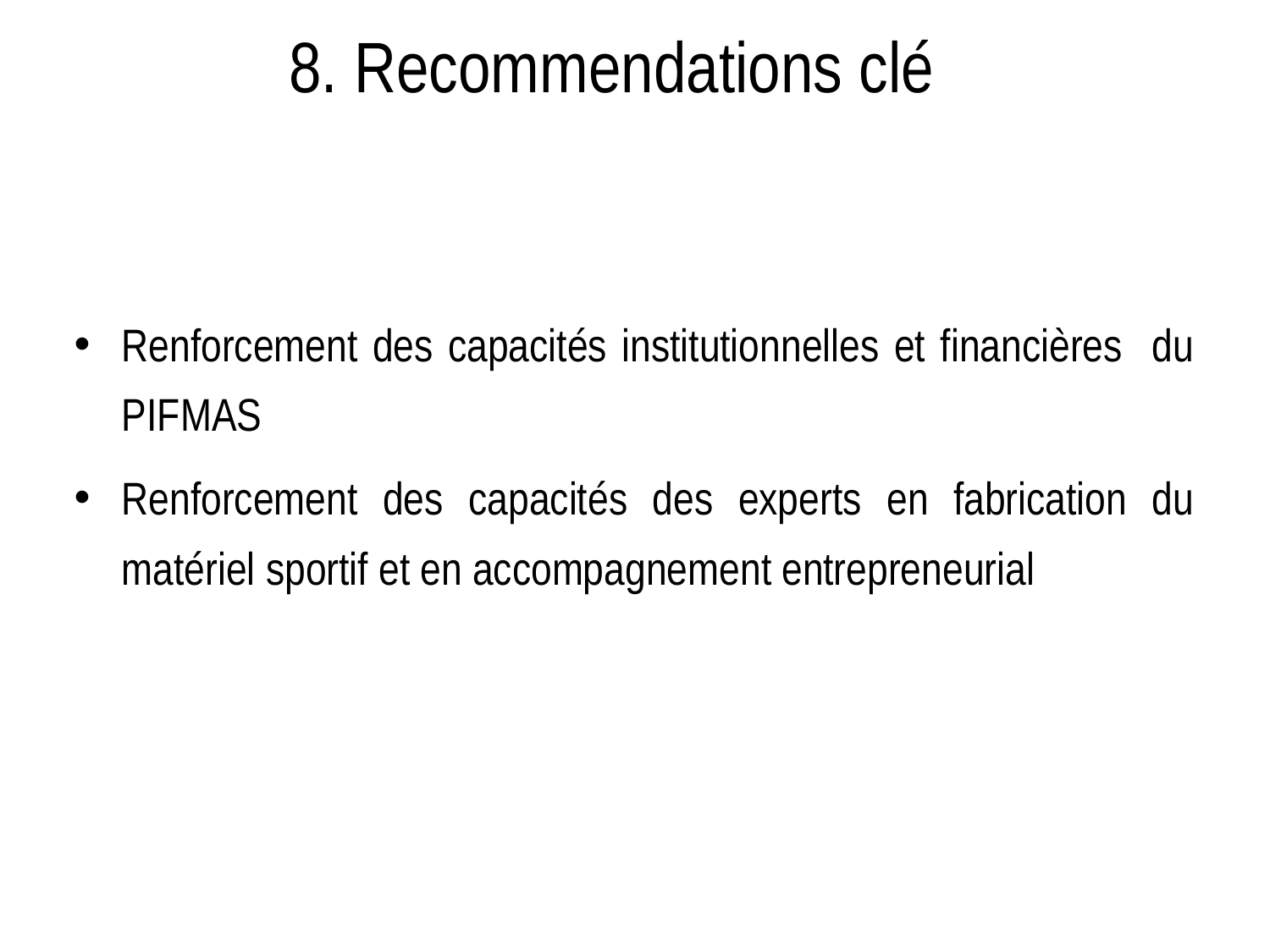

# 8. Recommendations clé

Renforcement des capacités institutionnelles et financières  du PIFMAS
Renforcement des capacités des experts en fabrication du matériel sportif et en accompagnement entrepreneurial